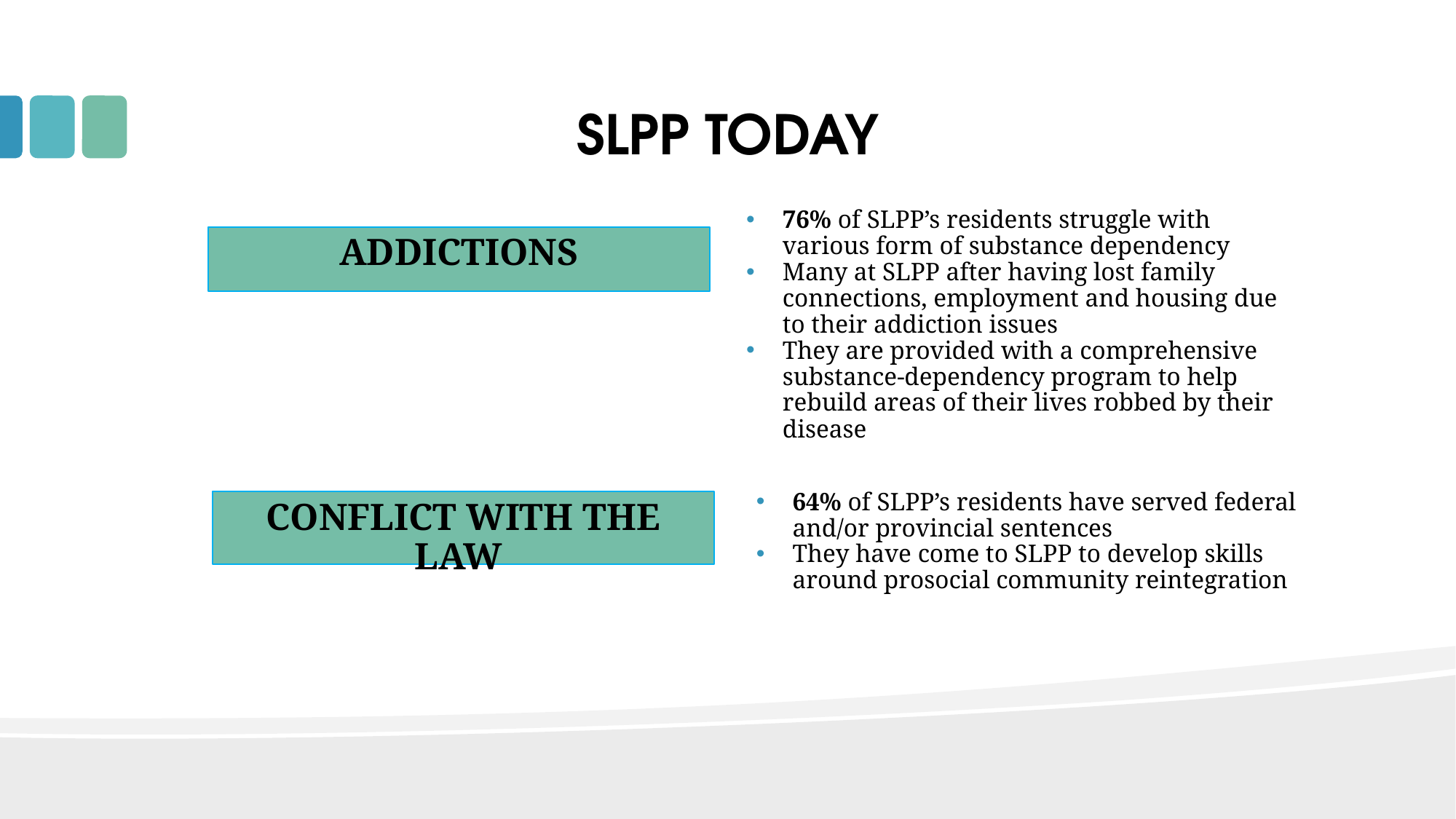

# SLPP TODAY
76% of SLPP’s residents struggle with various form of substance dependency
Many at SLPP after having lost family connections, employment and housing due to their addiction issues
They are provided with a comprehensive substance-dependency program to help rebuild areas of their lives robbed by their disease
ADDICTIONS
64% of SLPP’s residents have served federal and/or provincial sentences
They have come to SLPP to develop skills around prosocial community reintegration
CONFLICT WITH THE LAW